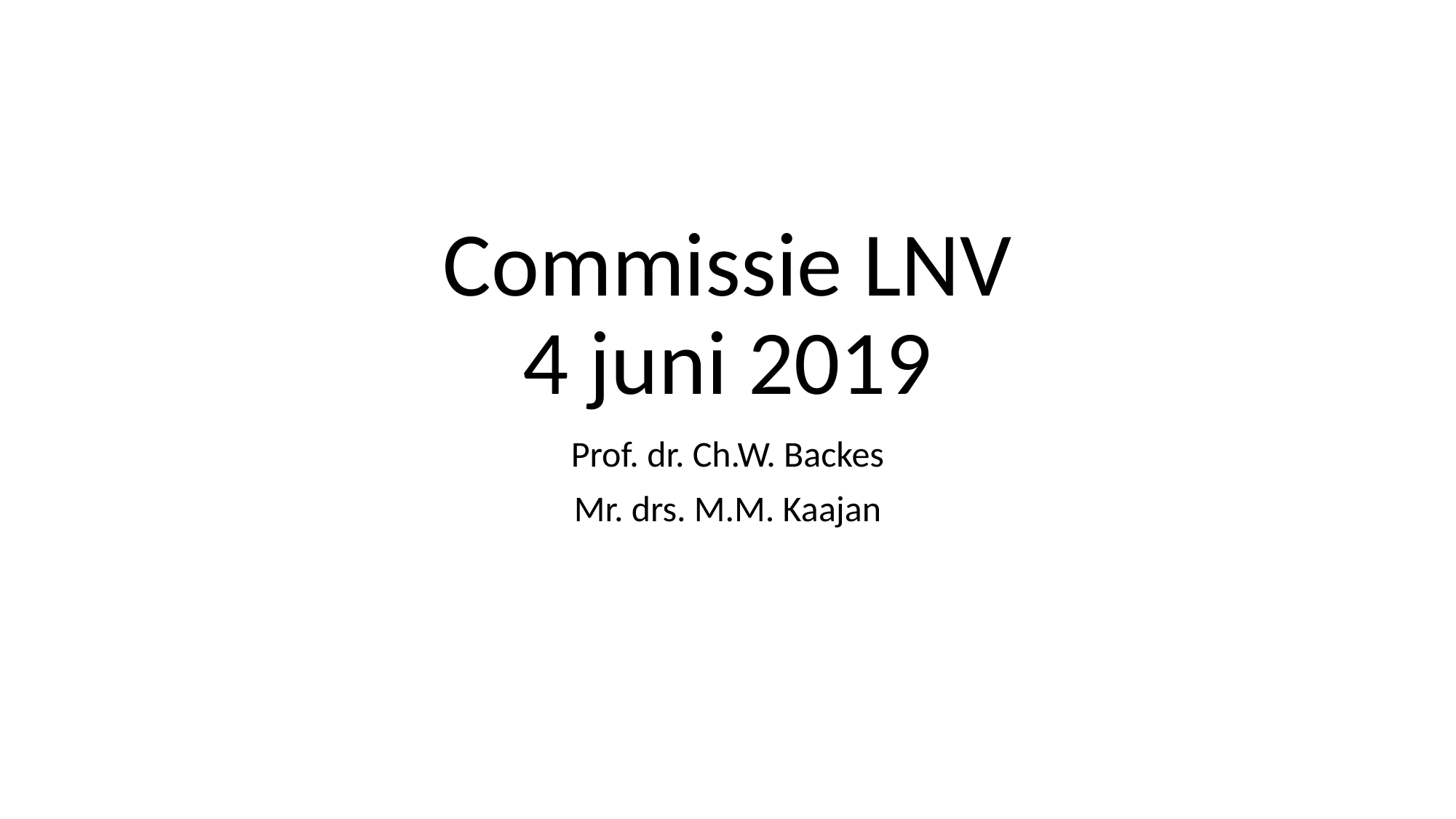

# Commissie LNV 4 juni 2019
Prof. dr. Ch.W. Backes
Mr. drs. M.M. Kaajan